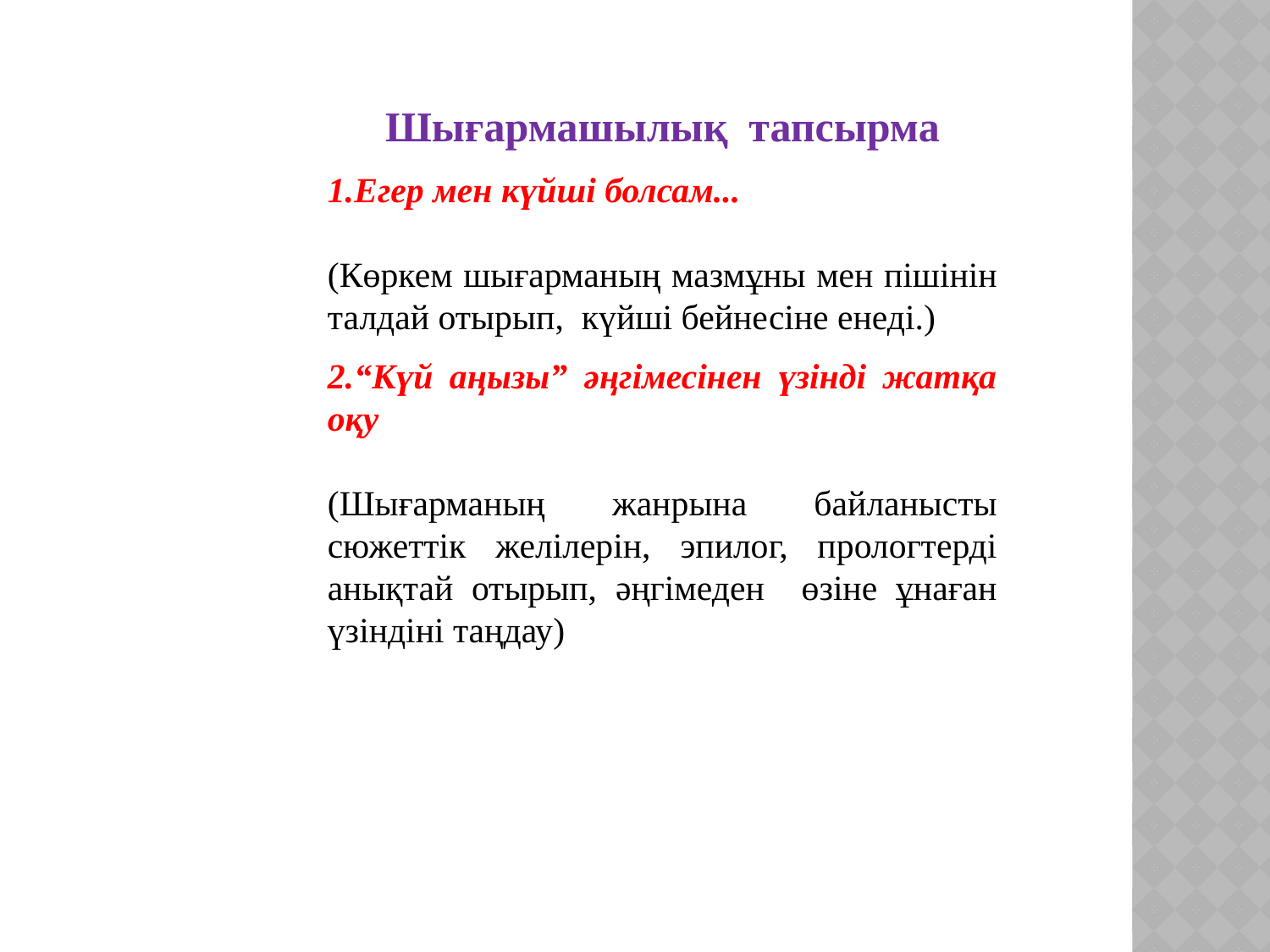

Шығармашылық  тапсырма

1.Егер мен күйші болсам...

(Көркем шығарманың мазмұны мен пішінін талдай отырып,  күйші бейнесіне енеді.)

2.“Күй аңызы” әңгімесінен үзінді жатқа оқу

(Шығарманың жанрына байланысты сюжеттік желілерін, эпилог, прологтерді анықтай отырып, әңгімеден  өзіне ұнаған үзіндіні таңдау)